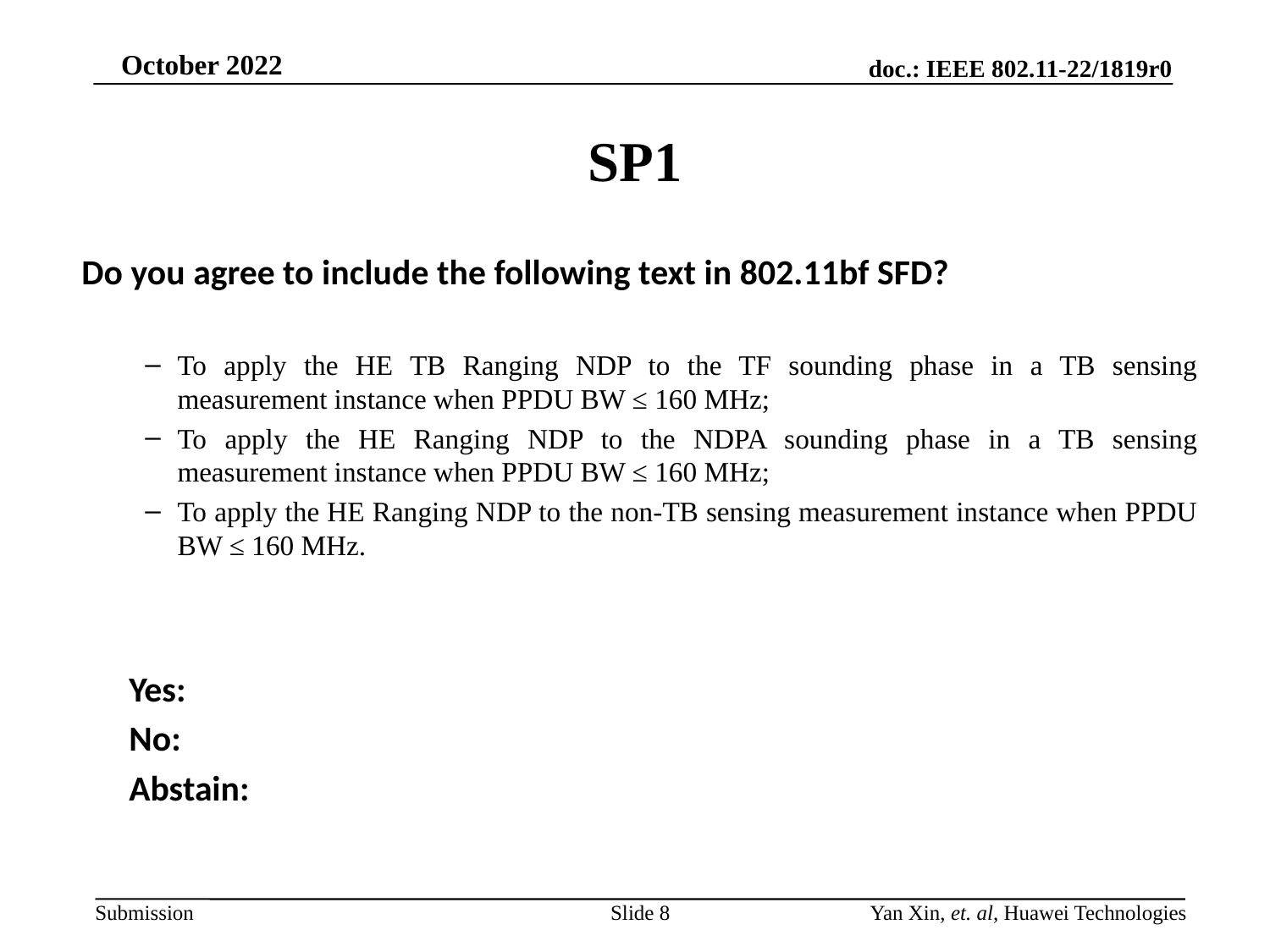

# SP1
Do you agree to include the following text in 802.11bf SFD?

To apply the HE TB Ranging NDP to the TF sounding phase in a TB sensing measurement instance when PPDU BW ≤ 160 MHz;
To apply the HE Ranging NDP to the NDPA sounding phase in a TB sensing measurement instance when PPDU BW ≤ 160 MHz;
To apply the HE Ranging NDP to the non-TB sensing measurement instance when PPDU BW ≤ 160 MHz.

Yes:
No:
Abstain:
Slide 8
Yan Xin, et. al, Huawei Technologies